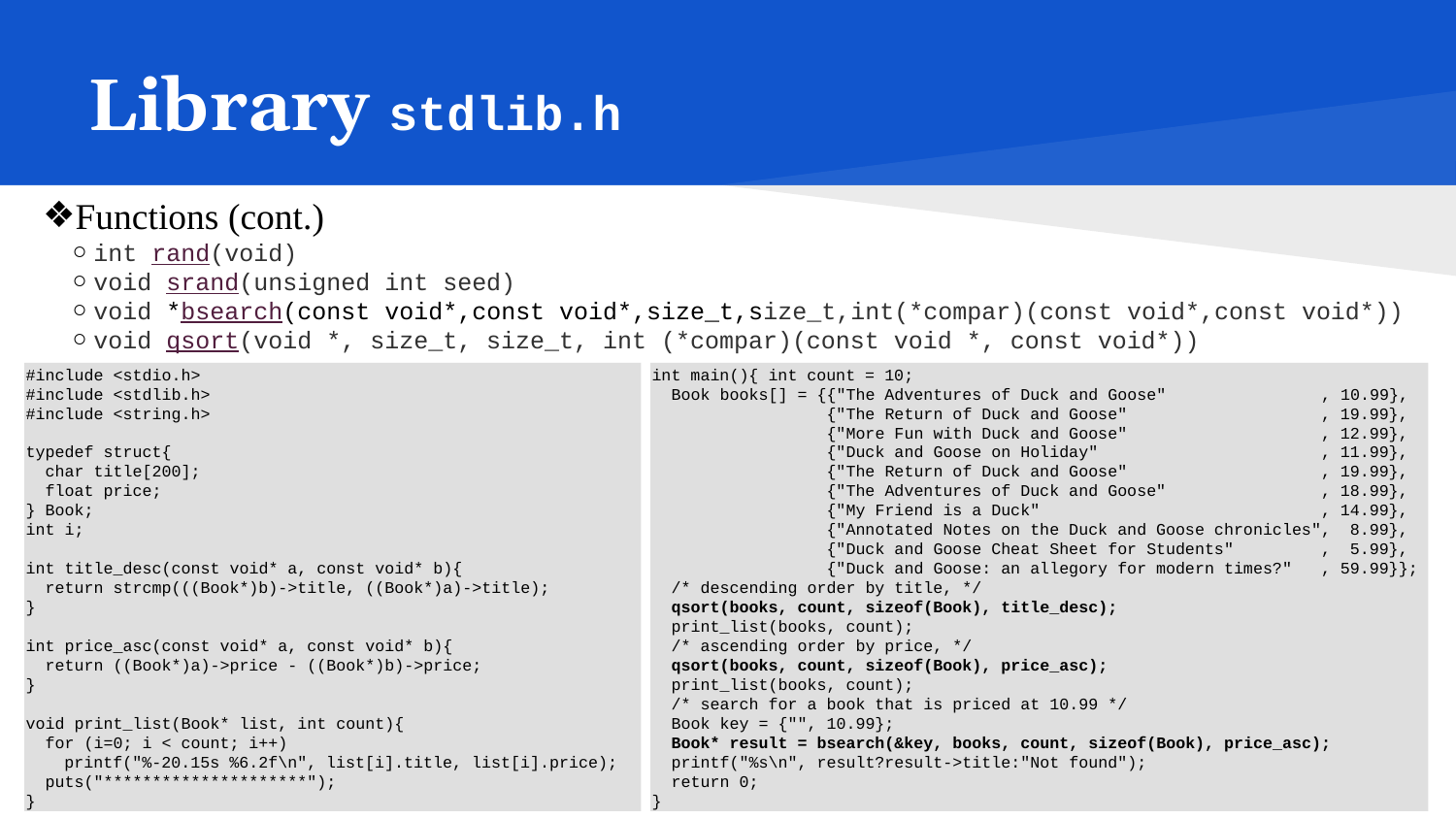

# Library stdlib.h
Functions (cont.)
int rand(void)
void srand(unsigned int seed)
void *bsearch(const void*,const void*,size_t,size_t,int(*compar)(const void*,const void*))
void qsort(void *, size_t, size_t, int (*compar)(const void *, const void*))
#include <stdio.h>
#include <stdlib.h>
#include <string.h>

typedef struct{
  char title[200];
  float price;
} Book;
int i;

int title_desc(const void* a, const void* b){
  return strcmp(((Book*)b)->title, ((Book*)a)->title);
}

int price_asc(const void* a, const void* b){
  return ((Book*)a)->price - ((Book*)b)->price;
}

void print_list(Book* list, int count){
  for (i=0; i < count; i++)
    printf("%-20.15s %6.2f\n", list[i].title, list[i].price);
  puts("*********************");
}
int main(){ int count = 10;
  Book books[] = {{"The Adventures of Duck and Goose"                , 10.99},
                  {"The Return of Duck and Goose"                    , 19.99},
                  {"More Fun with Duck and Goose"                    , 12.99},
                  {"Duck and Goose on Holiday"                       , 11.99},
                  {"The Return of Duck and Goose"                    , 19.99},
                  {"The Adventures of Duck and Goose"                , 18.99},
                  {"My Friend is a Duck"                             , 14.99},
                  {"Annotated Notes on the Duck and Goose chronicles",  8.99},
                  {"Duck and Goose Cheat Sheet for Students"         ,  5.99},
                  {"Duck and Goose: an allegory for modern times?"   , 59.99}};
  /* descending order by title, */
  qsort(books, count, sizeof(Book), title_desc);
  print_list(books, count);
  /* ascending order by price, */
  qsort(books, count, sizeof(Book), price_asc);
  print_list(books, count);
  /* search for a book that is priced at 10.99 */
  Book key = {"", 10.99};
  Book* result = bsearch(&key, books, count, sizeof(Book), price_asc);
  printf("%s\n", result?result->title:"Not found");
  return 0;
}